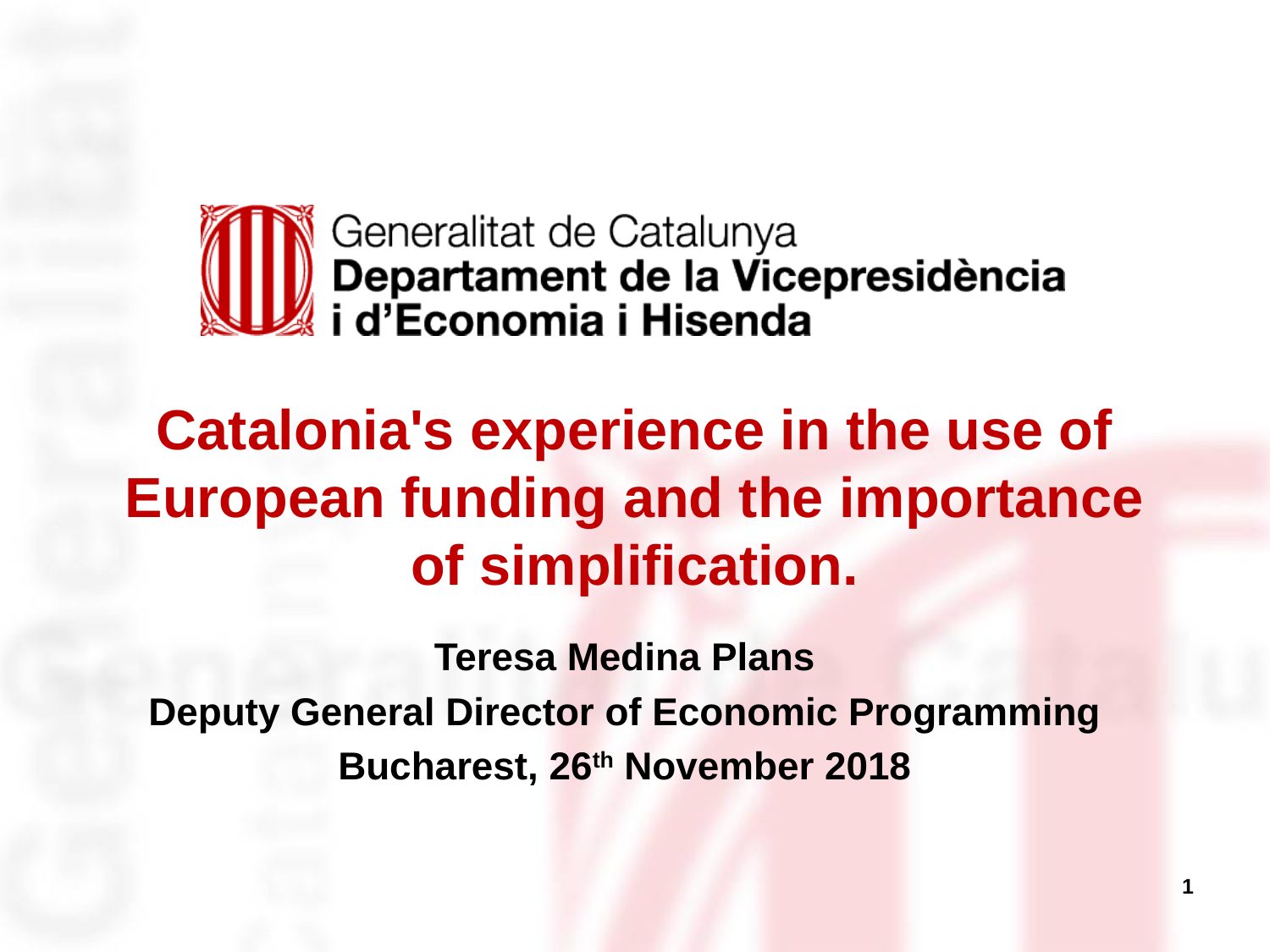

# Catalonia's experience in the use of European funding and the importance of simplification.
Teresa Medina Plans
Deputy General Director of Economic Programming
Bucharest, 26th November 2018
1